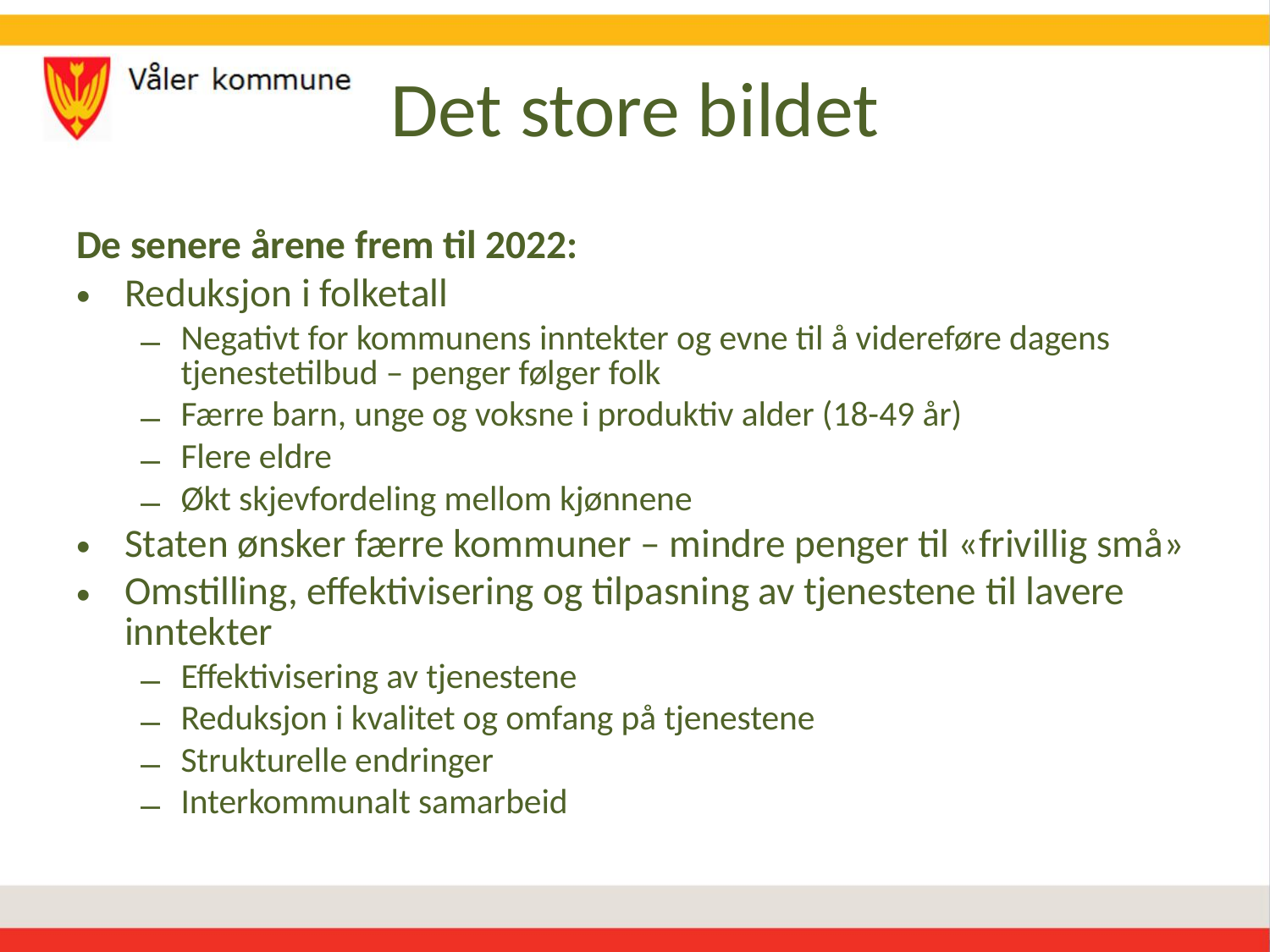

# Det store bildet
De senere årene frem til 2022:
Reduksjon i folketall
Negativt for kommunens inntekter og evne til å videreføre dagens tjenestetilbud – penger følger folk
Færre barn, unge og voksne i produktiv alder (18-49 år)
Flere eldre
Økt skjevfordeling mellom kjønnene
Staten ønsker færre kommuner – mindre penger til «frivillig små»
Omstilling, effektivisering og tilpasning av tjenestene til lavere inntekter
Effektivisering av tjenestene
Reduksjon i kvalitet og omfang på tjenestene
Strukturelle endringer
Interkommunalt samarbeid